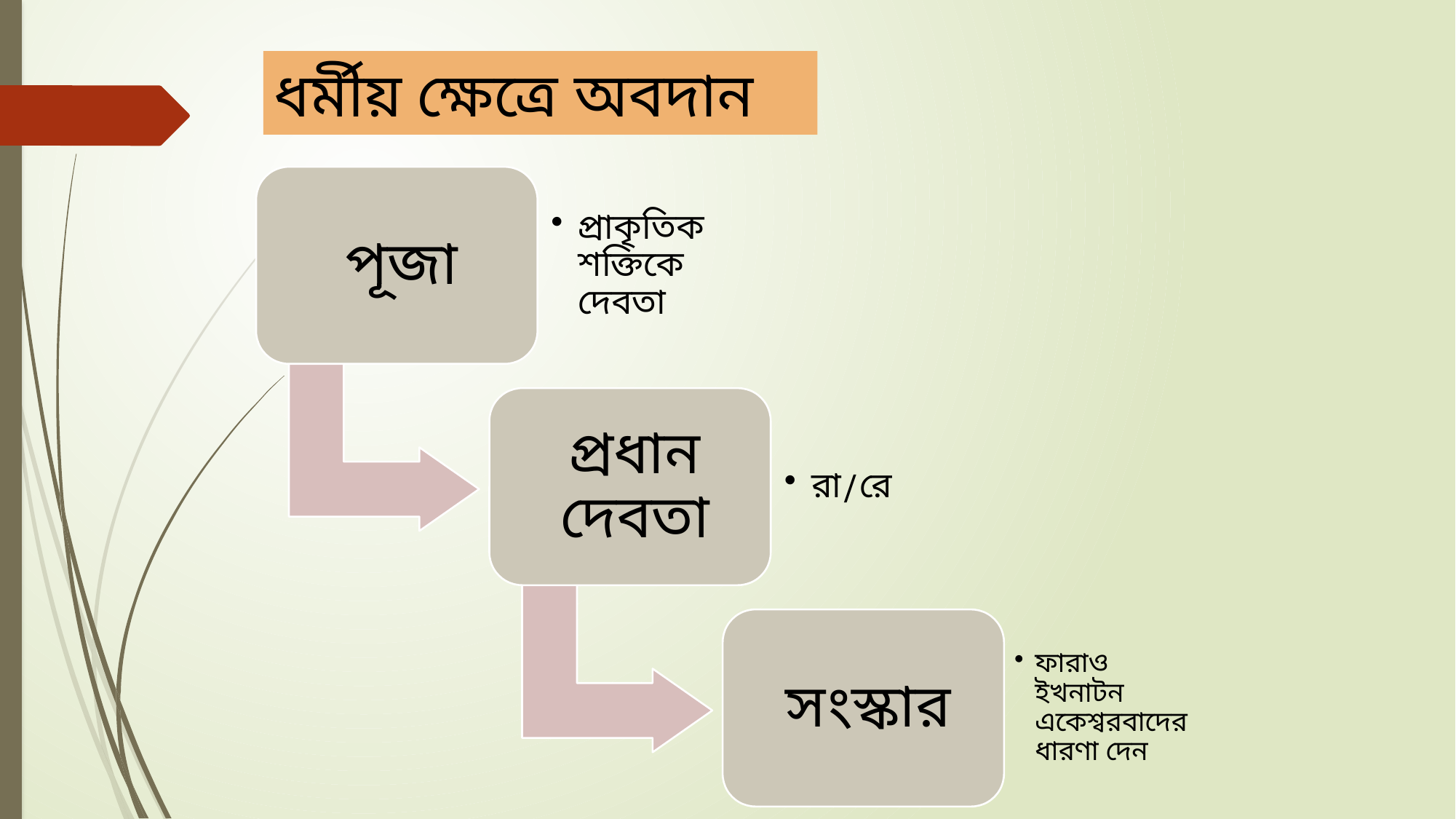

ধর্মীয় ক্ষেত্রে অবদান
পূজা
প্রাকৃতিক শক্তিকে দেবতা
প্রধান দেবতা
রা/রে
সংস্কার
ফারাও ইখনাটন একেশ্বরবাদের ধারণা দেন